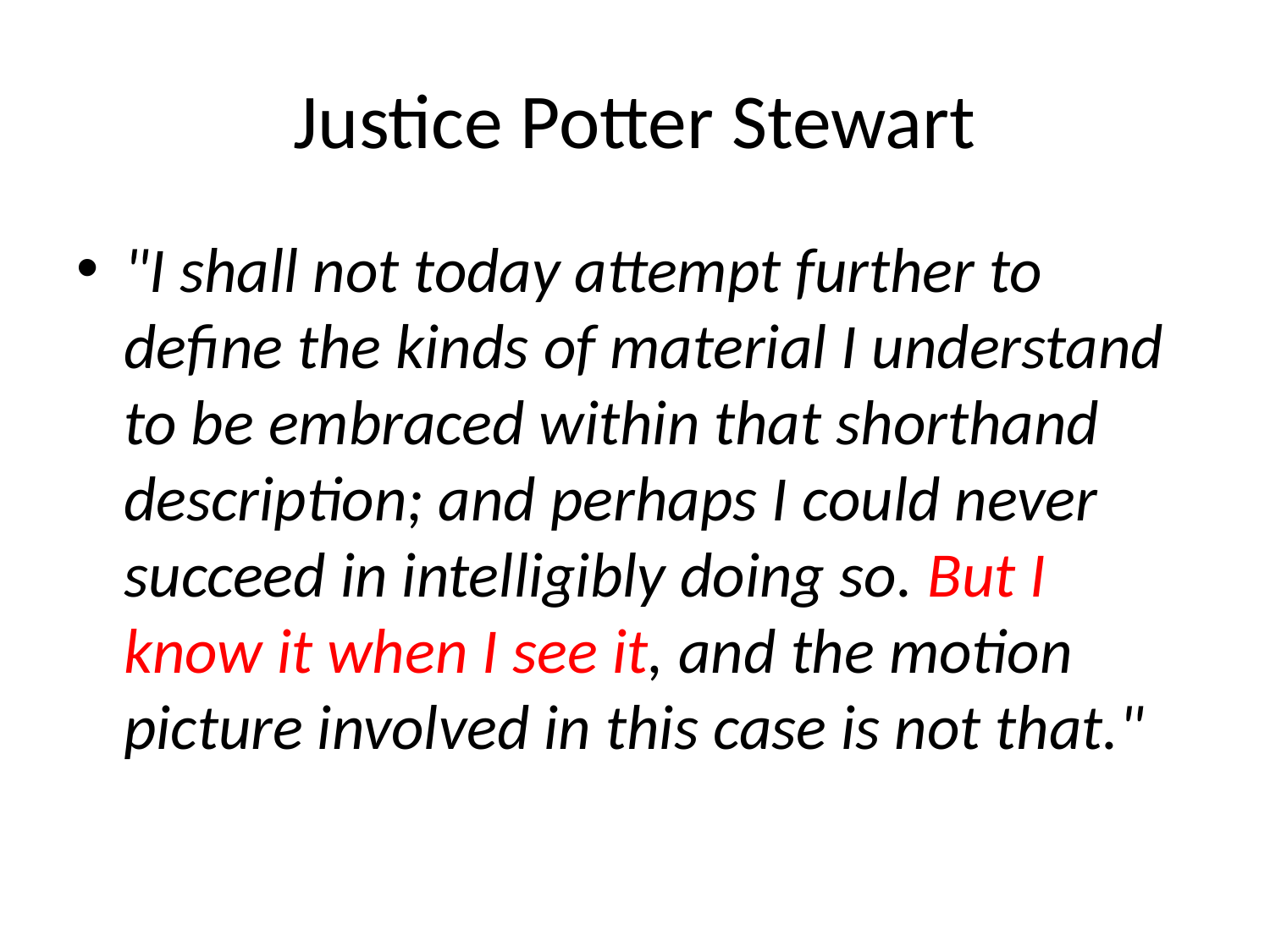

# Justice Potter Stewart
"I shall not today attempt further to define the kinds of material I understand to be embraced within that shorthand description; and perhaps I could never succeed in intelligibly doing so. But I know it when I see it, and the motion picture involved in this case is not that."